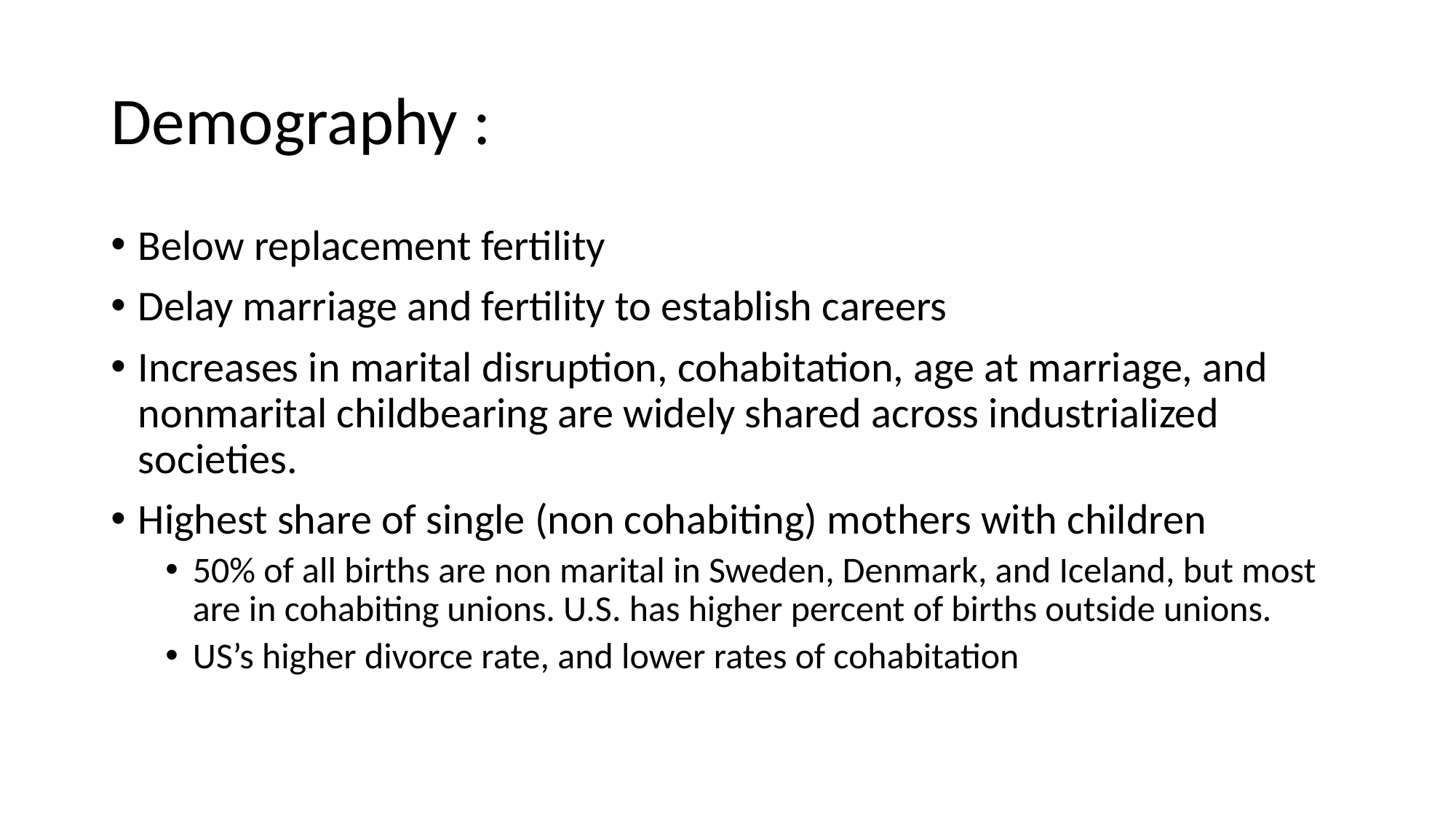

# Demography :
Below replacement fertility
Delay marriage and fertility to establish careers
Increases in marital disruption, cohabitation, age at marriage, and nonmarital childbearing are widely shared across industrialized societies.
Highest share of single (non cohabiting) mothers with children
50% of all births are non marital in Sweden, Denmark, and Iceland, but most are in cohabiting unions. U.S. has higher percent of births outside unions.
US’s higher divorce rate, and lower rates of cohabitation